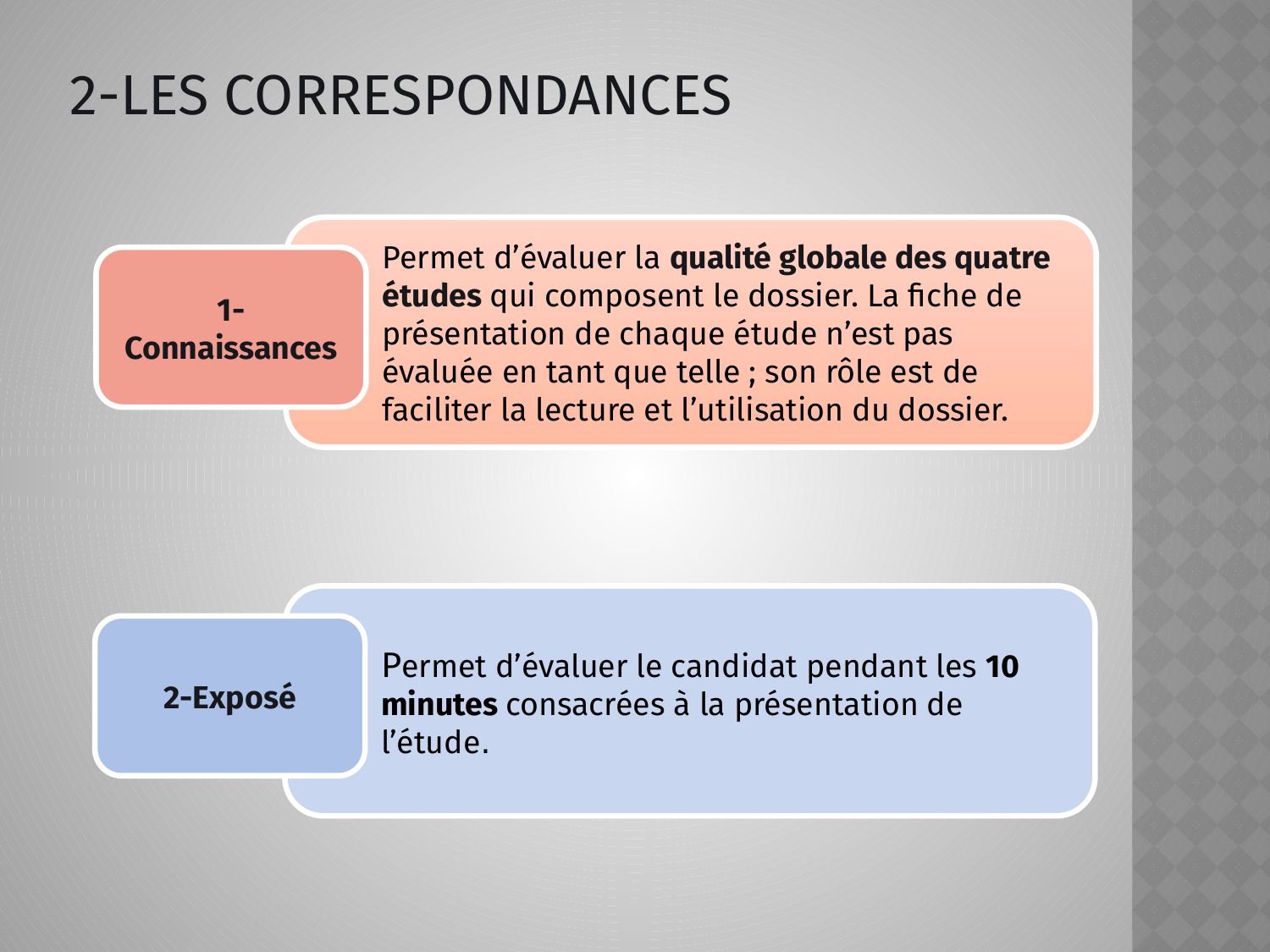

# 2-LES CORRESPONDANCES
Permet d’évaluer la qualité globale des quatre études qui composent le dossier. La fiche de présentation de chaque étude n’est pas évaluée en tant que telle ; son rôle est de faciliter la lecture et l’utilisation du dossier.
1-Connaissances
Permet d’évaluer le candidat pendant les 10 minutes consacrées à la présentation de l’étude.
2-Exposé